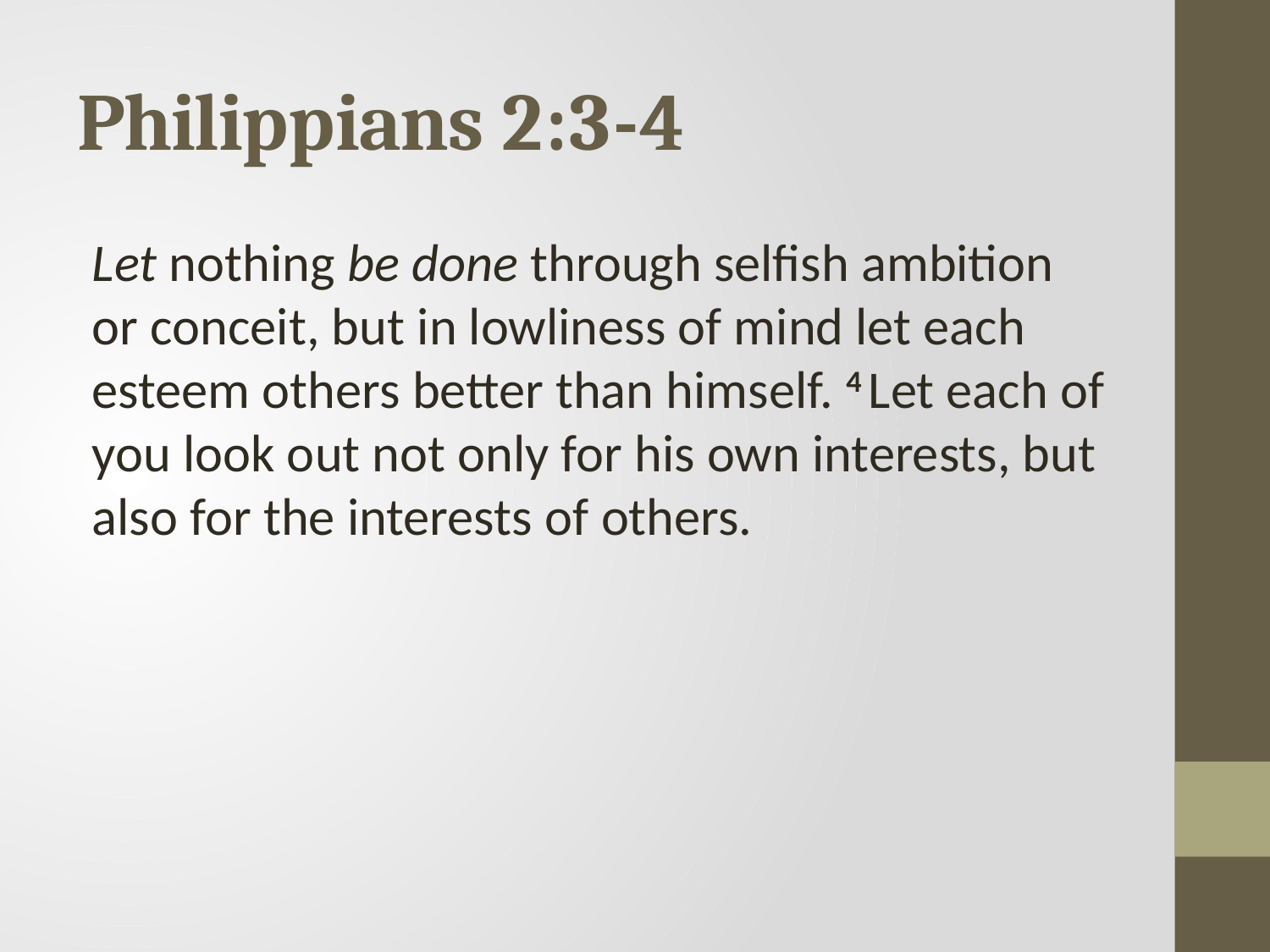

# Philippians 2:3-4
Let nothing be done through selfish ambition or conceit, but in lowliness of mind let each esteem others better than himself. 4 Let each of you look out not only for his own interests, but also for the interests of others.